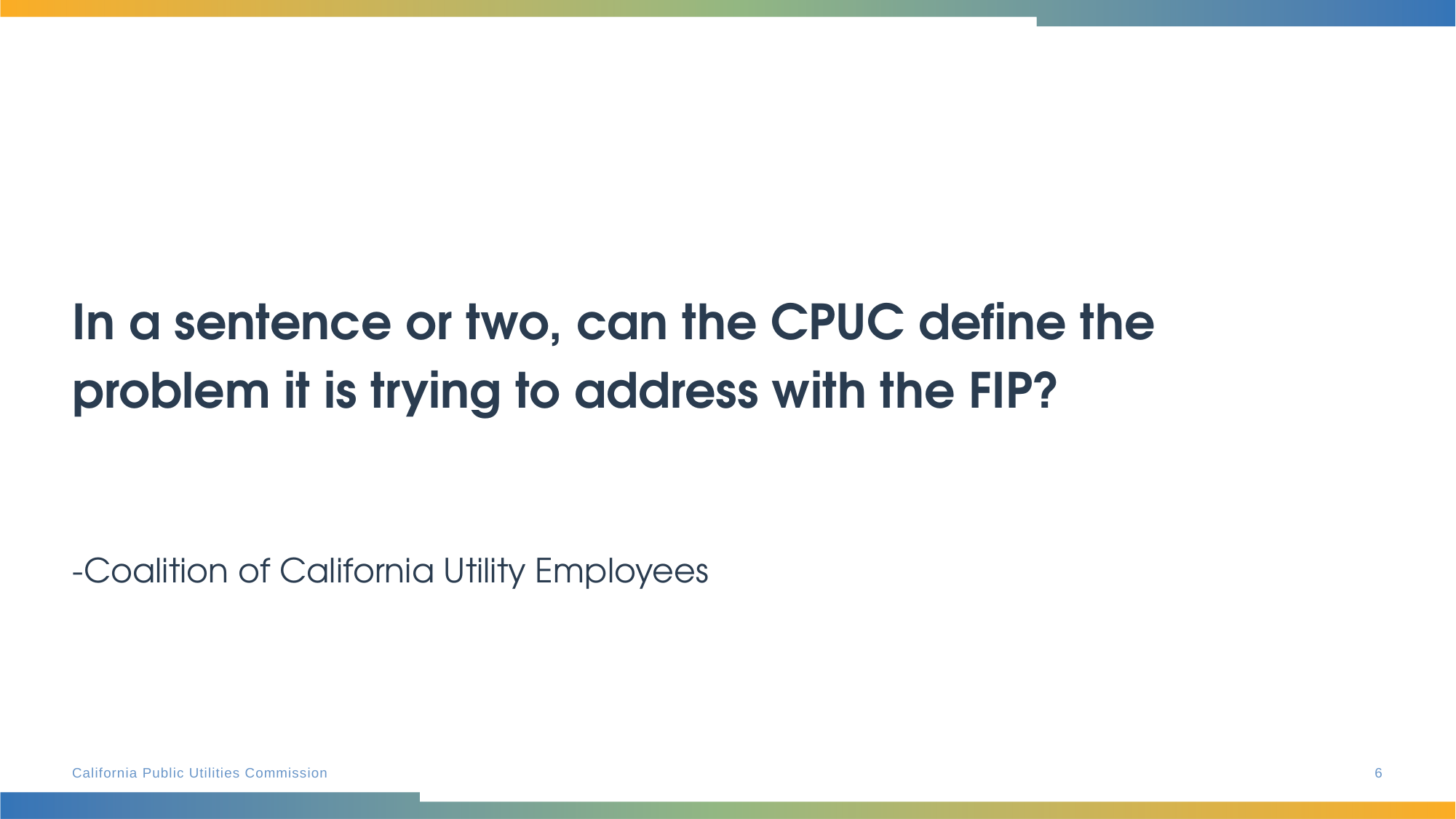

# In a sentence or two, can the CPUC define the problem it is trying to address with the FIP?
-Coalition of California Utility Employees
6